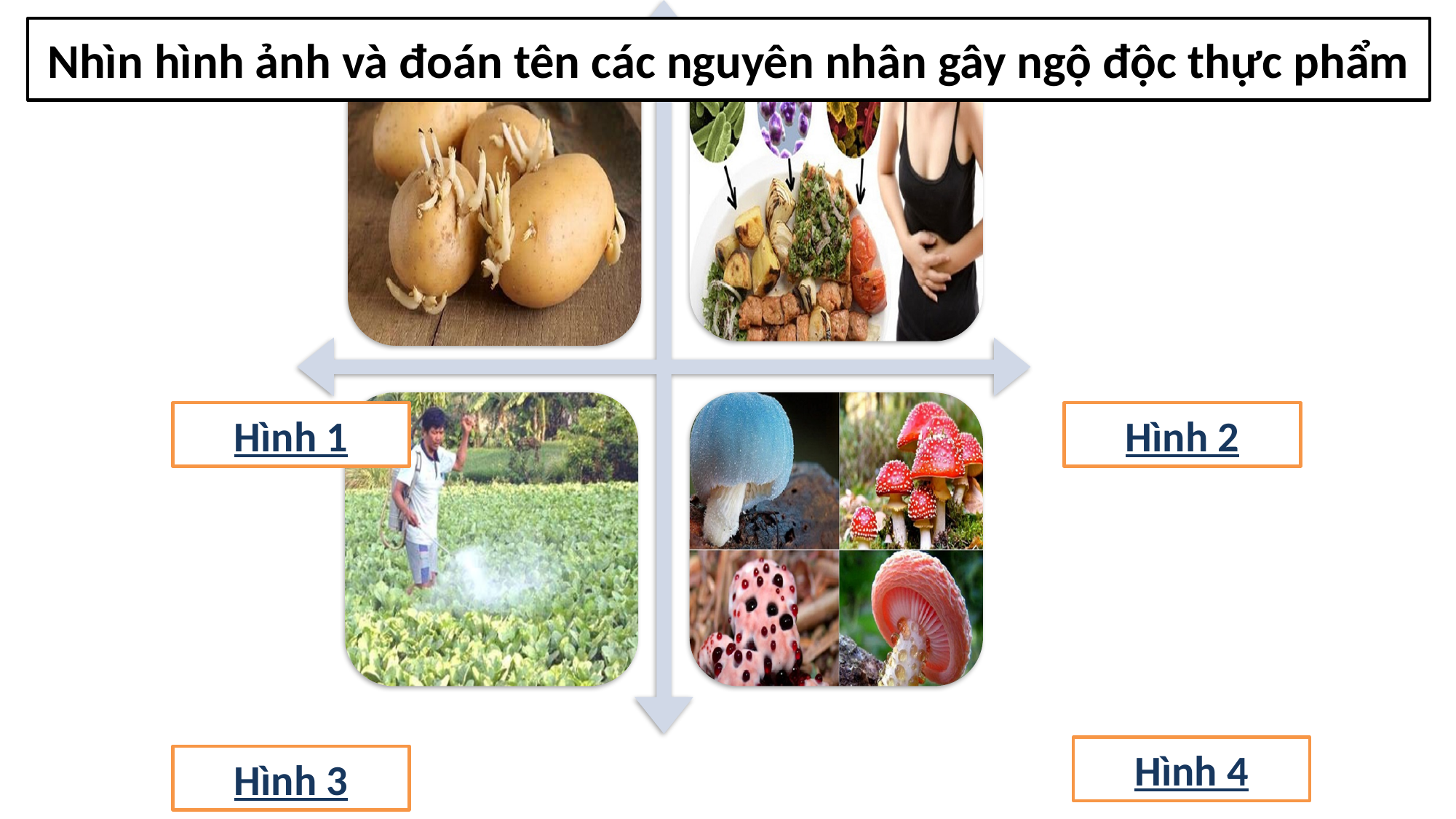

Nhìn hình ảnh và đoán tên các nguyên nhân gây ngộ độc thực phẩm

Hình 1
Hình 2
Hình 4
Hình 3